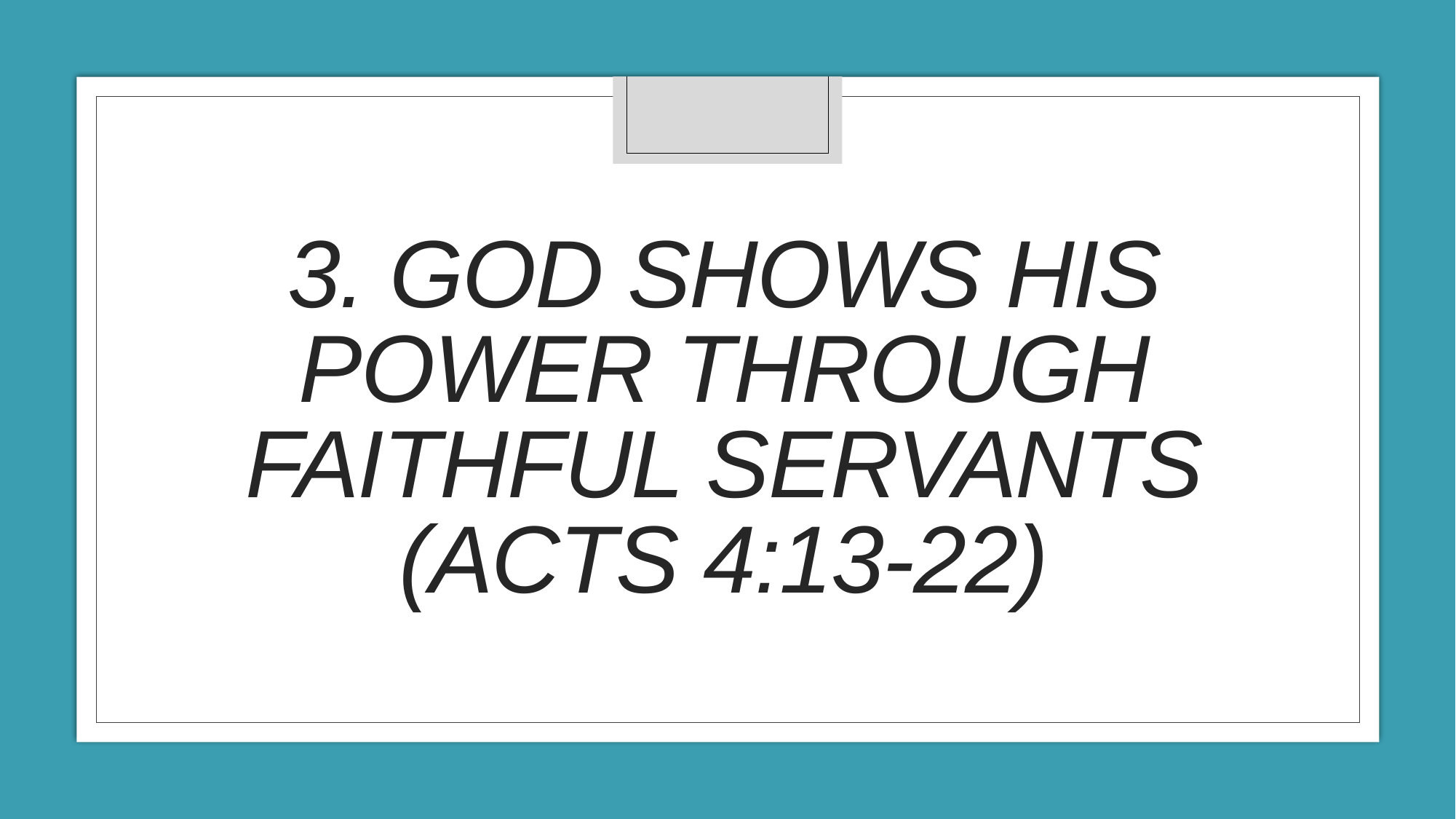

# 3. God shows his power through faithful servants (Acts 4:13-22)